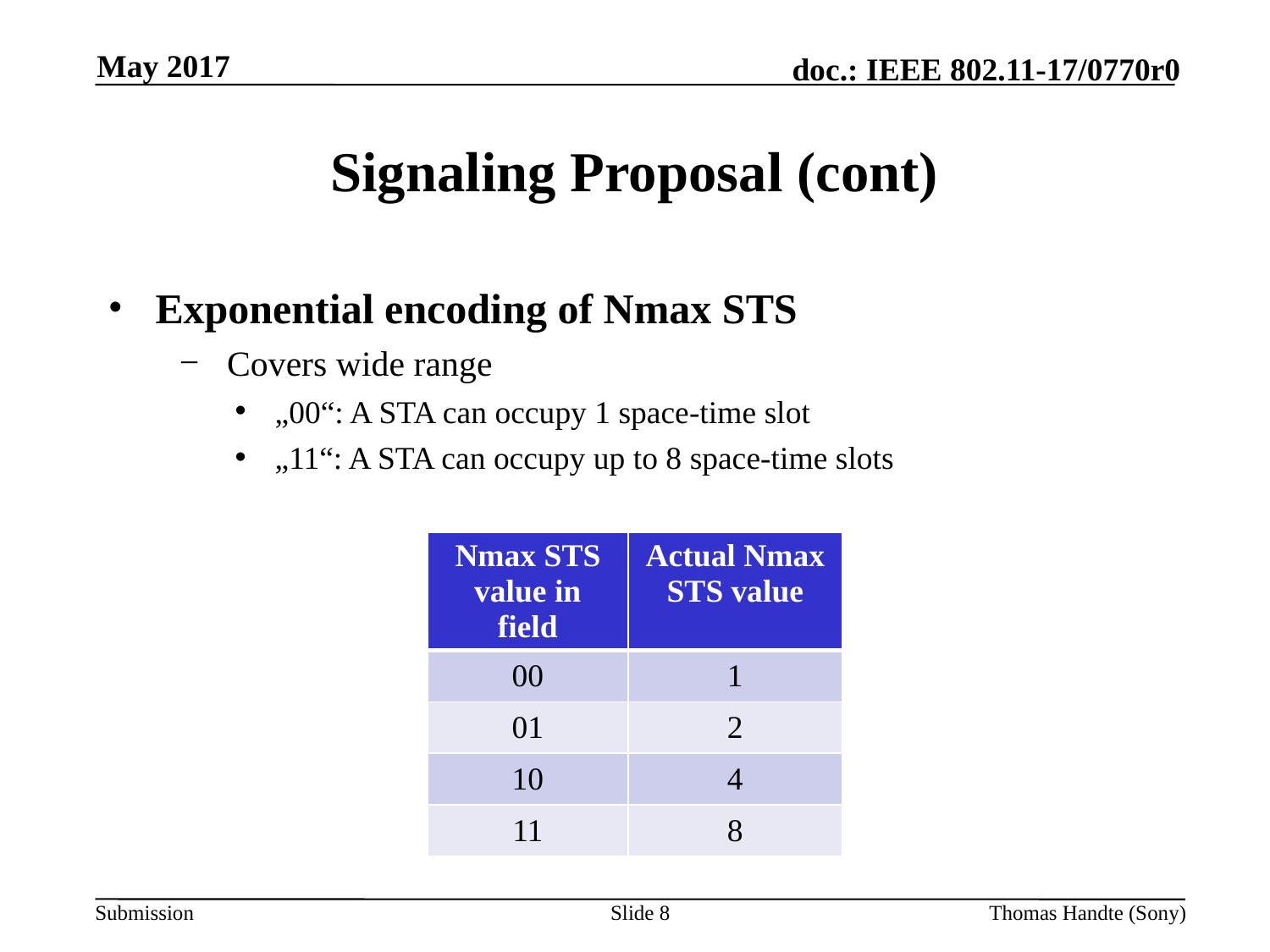

May 2017
# Signaling Proposal (cont)
Exponential encoding of Nmax STS
Covers wide range
„00“: A STA can occupy 1 space-time slot
„11“: A STA can occupy up to 8 space-time slots
| Nmax STS value in field | Actual Nmax STS value |
| --- | --- |
| 00 | 1 |
| 01 | 2 |
| 10 | 4 |
| 11 | 8 |
Slide 8
Thomas Handte (Sony)